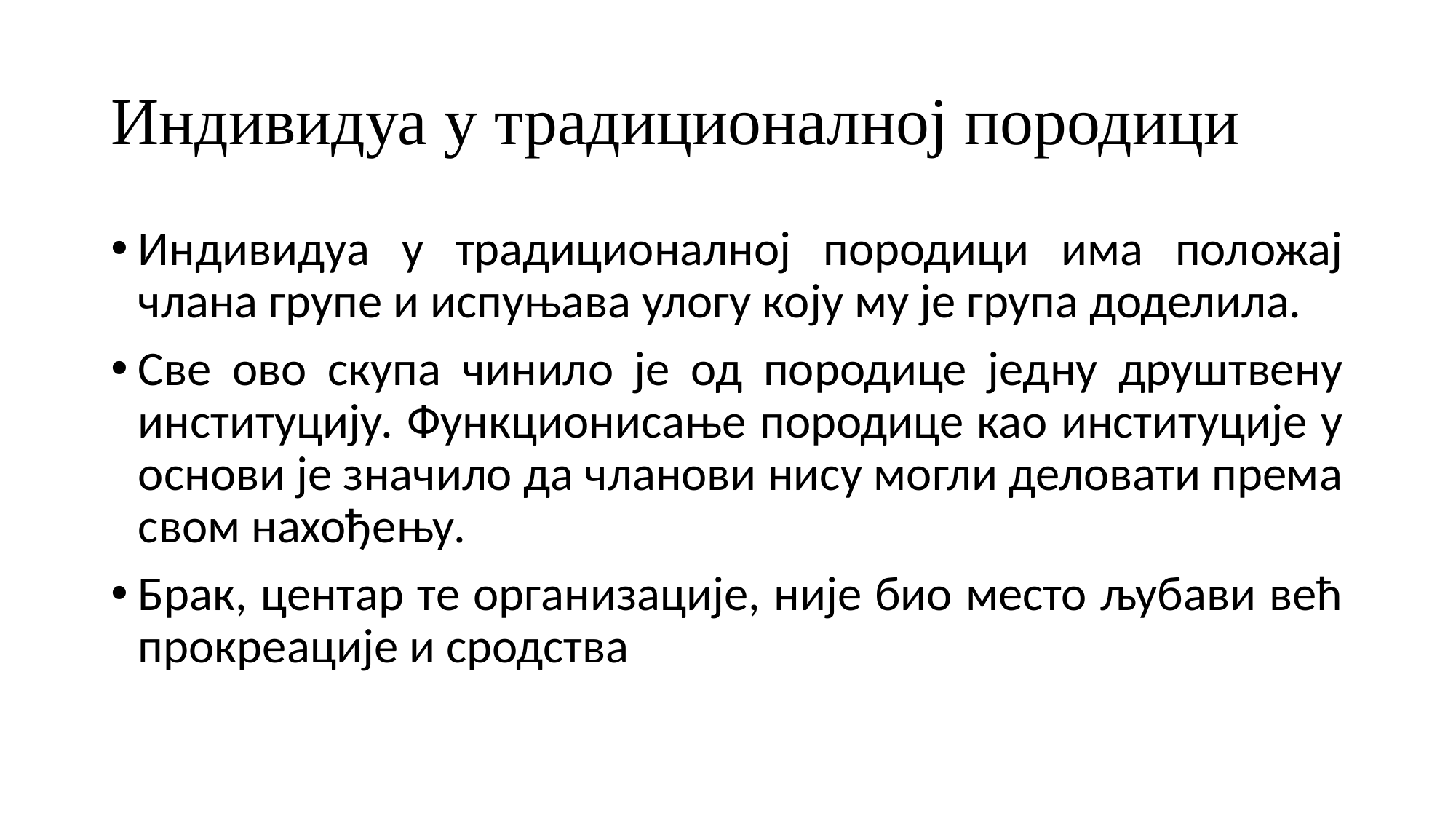

# Индивидуа у традиционалној породици
Индивидуа у традиционалној породици има положај члана групе и испуњава улогу коју му је група доделила.
Све ово скупа чинило је од породице једну друштвену институцију. Функционисање породице као институције у основи је значило да чланови нису могли деловати према свом нахођењу.
Брак, центар те организације, није био место љубави већ прокреације и сродства